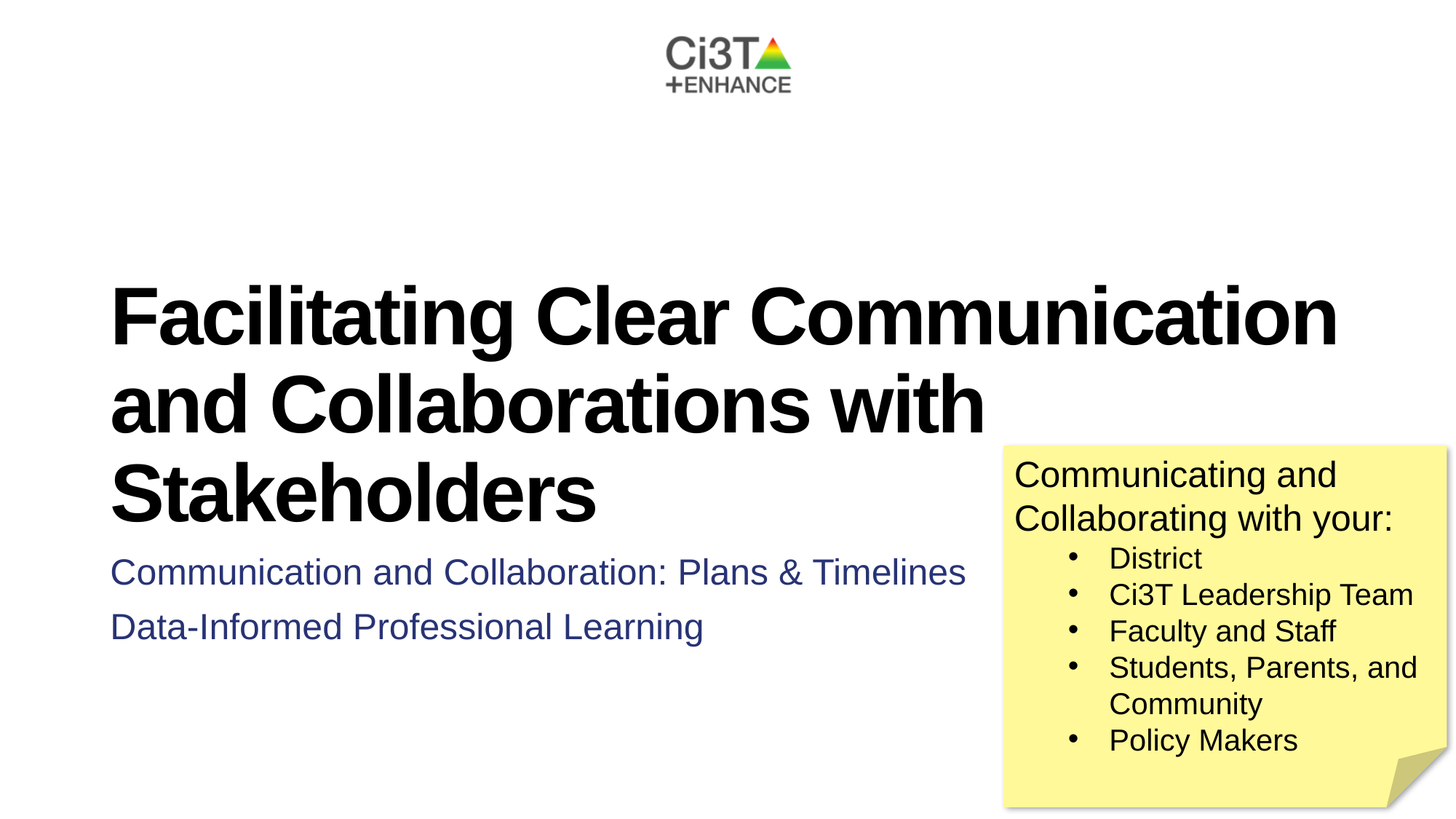

# Facilitating Clear Communication and Collaborations with Stakeholders
Communicating and Collaborating with your:
District
Ci3T Leadership Team
Faculty and Staff
Students, Parents, and Community
Policy Makers
Communication and Collaboration: Plans & Timelines
Data-Informed Professional Learning